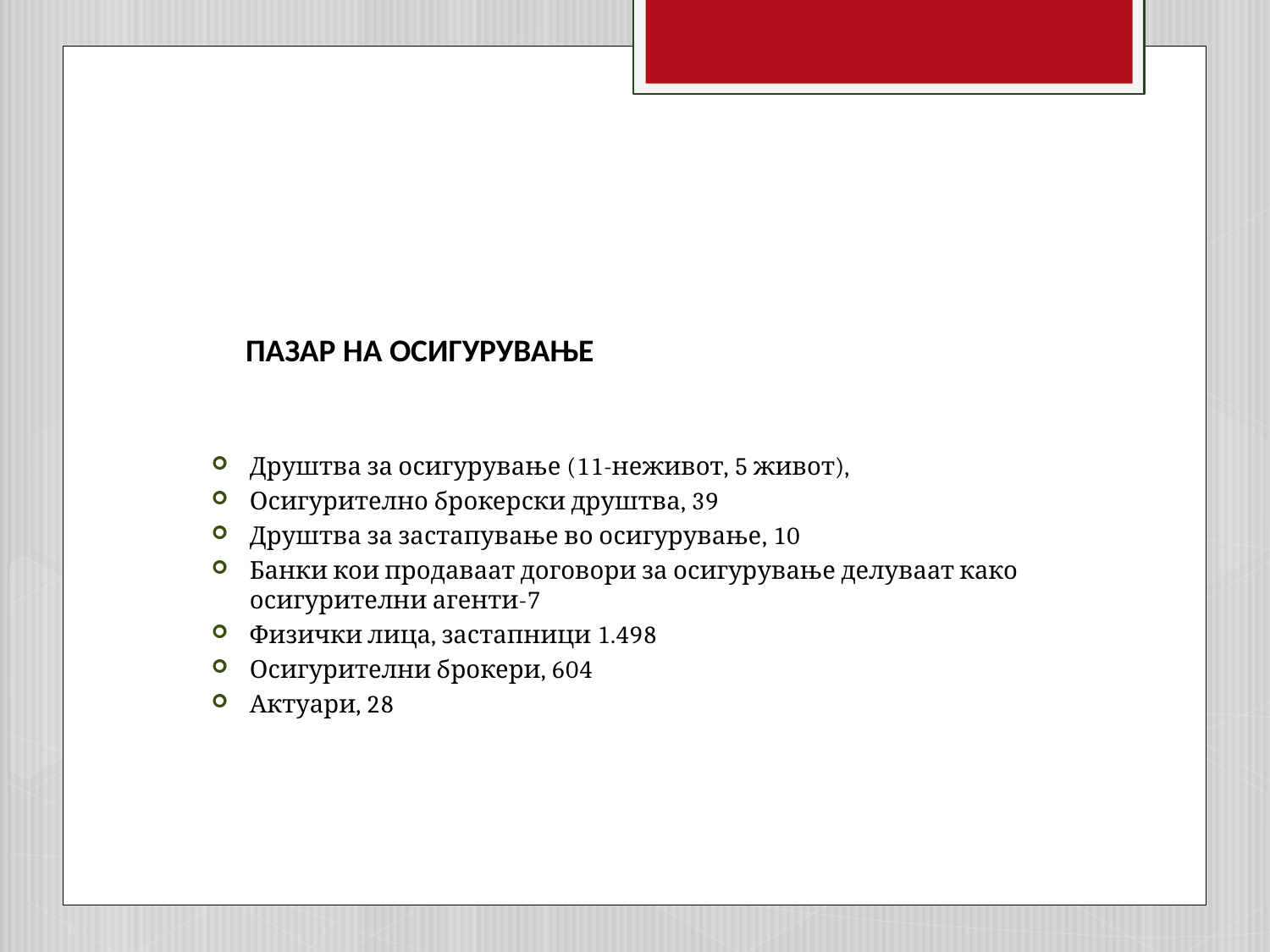

# ПАЗАР НА ОСИГУРУВАЊЕ
Друштва за осигурување (11-неживот, 5 живот),
Осигурително брокерски друштва, 39
Друштва за застапување во осигурување, 10
Банки кои продаваат договори за осигурување делуваат како осигурителни агенти-7
Физички лица, застапници 1.498
Осигурителни брокери, 604
Актуари, 28